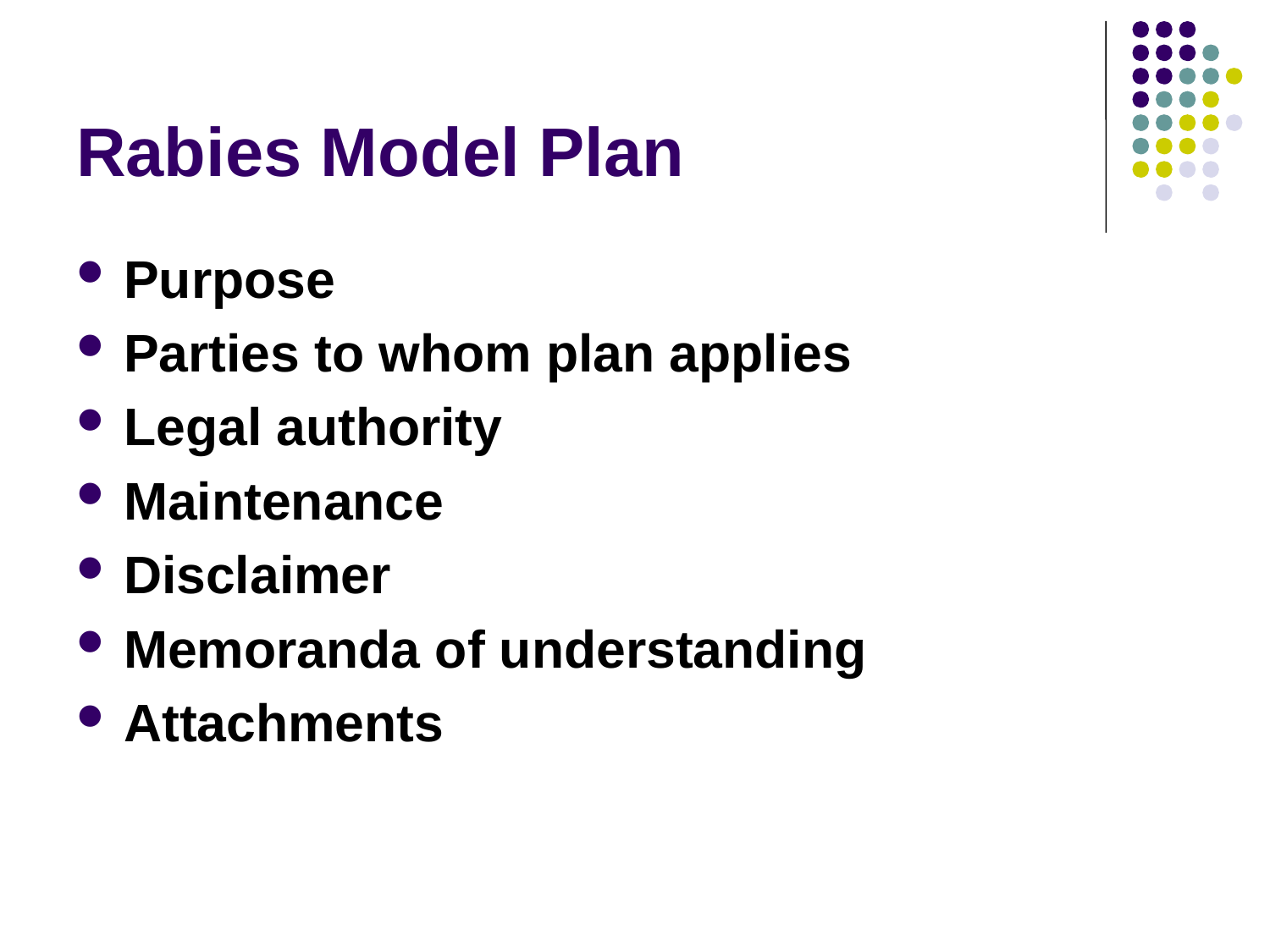

# Rabies Model Plan
Purpose
Parties to whom plan applies
Legal authority
Maintenance
Disclaimer
Memoranda of understanding
Attachments